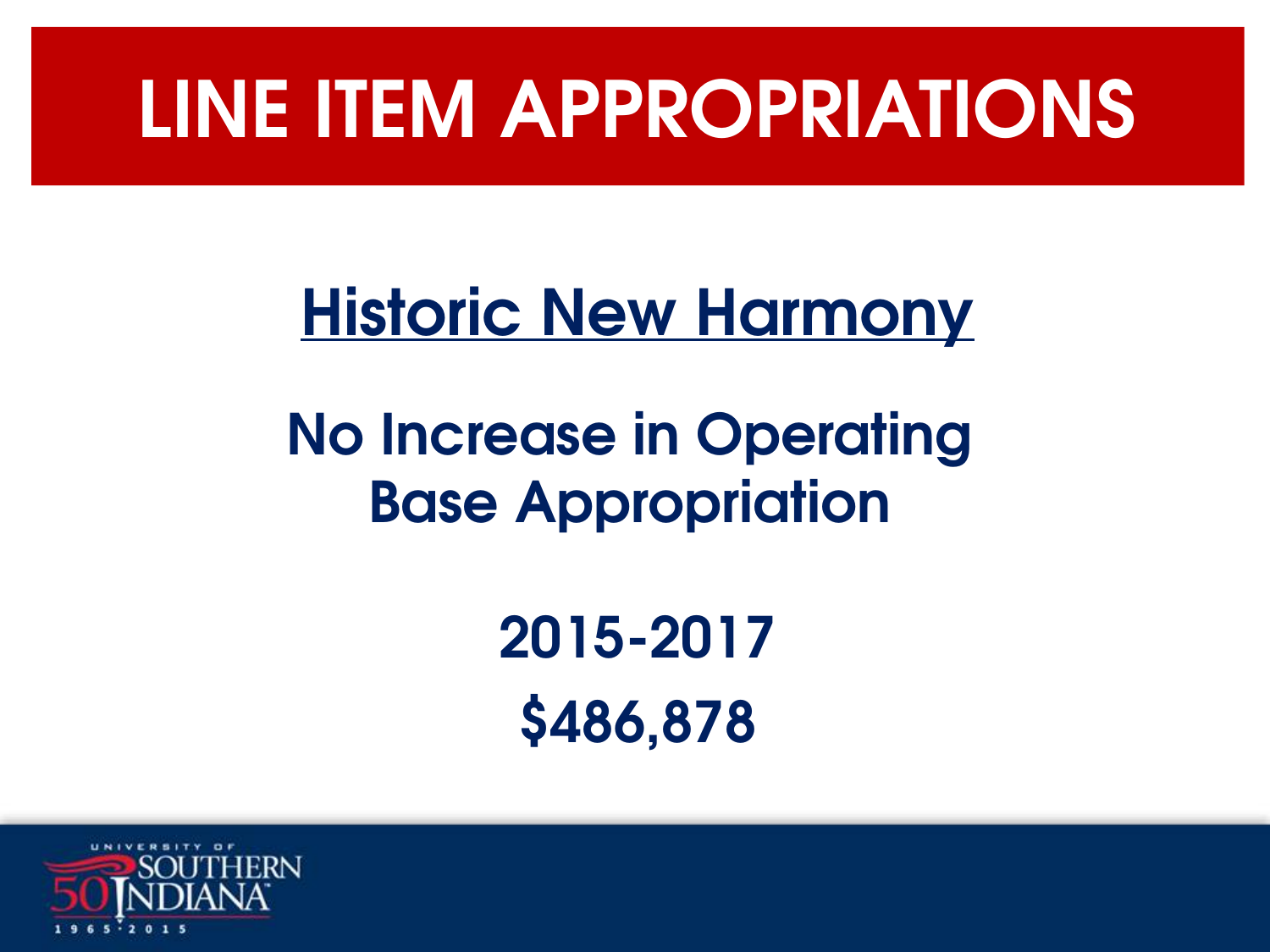

LINE ITEM APPROPRIATIONS

Historic New Harmony

No Increase in Operating
Base Appropriation

2015-2017

$486,878